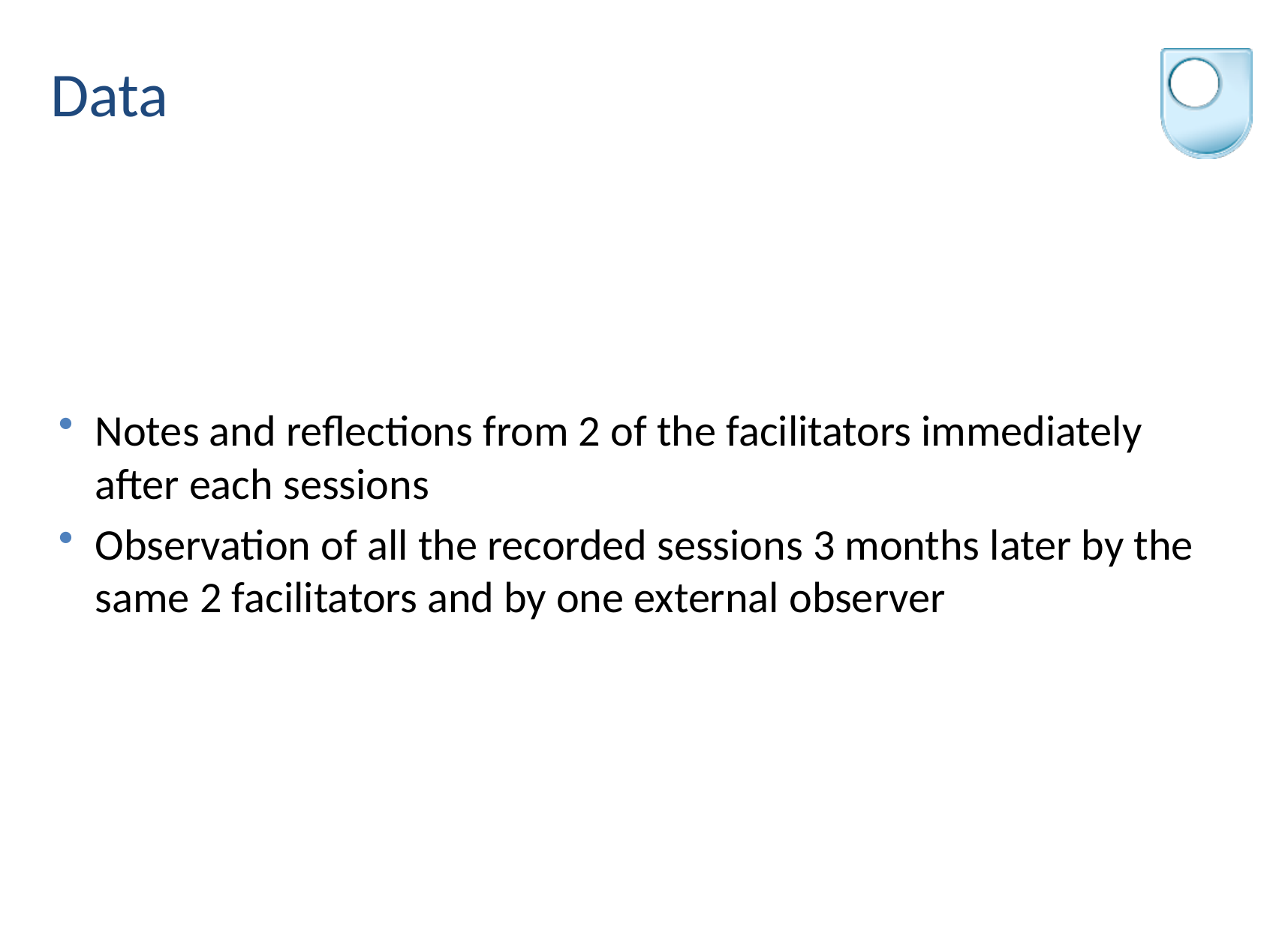

# Data

Notes and reflections from 2 of the facilitators immediately after each sessions
Observation of all the recorded sessions 3 months later by the same 2 facilitators and by one external observer